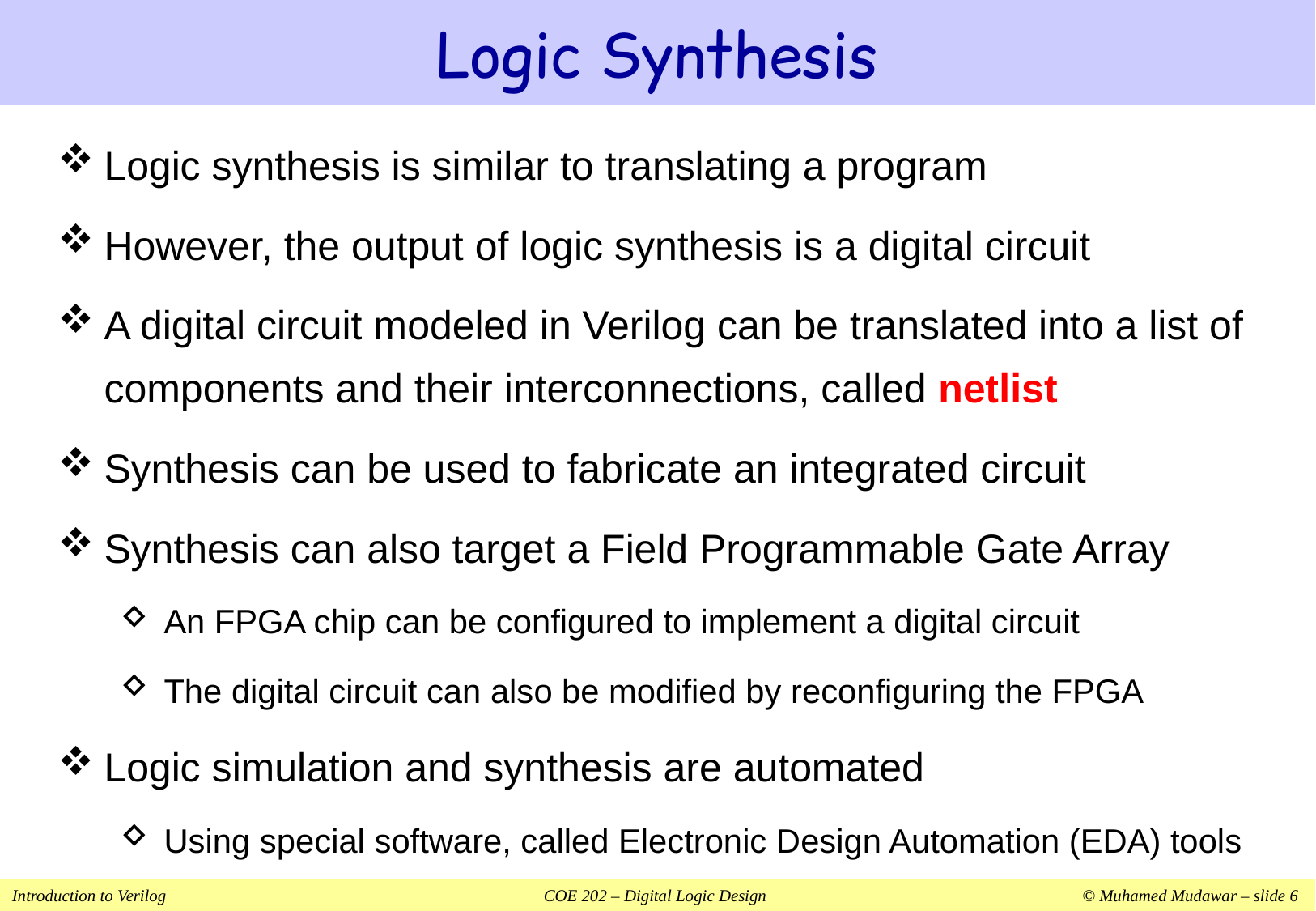

# Logic Synthesis
Logic synthesis is similar to translating a program
However, the output of logic synthesis is a digital circuit
A digital circuit modeled in Verilog can be translated into a list of components and their interconnections, called netlist
Synthesis can be used to fabricate an integrated circuit
Synthesis can also target a Field Programmable Gate Array
An FPGA chip can be configured to implement a digital circuit
The digital circuit can also be modified by reconfiguring the FPGA
Logic simulation and synthesis are automated
Using special software, called Electronic Design Automation (EDA) tools